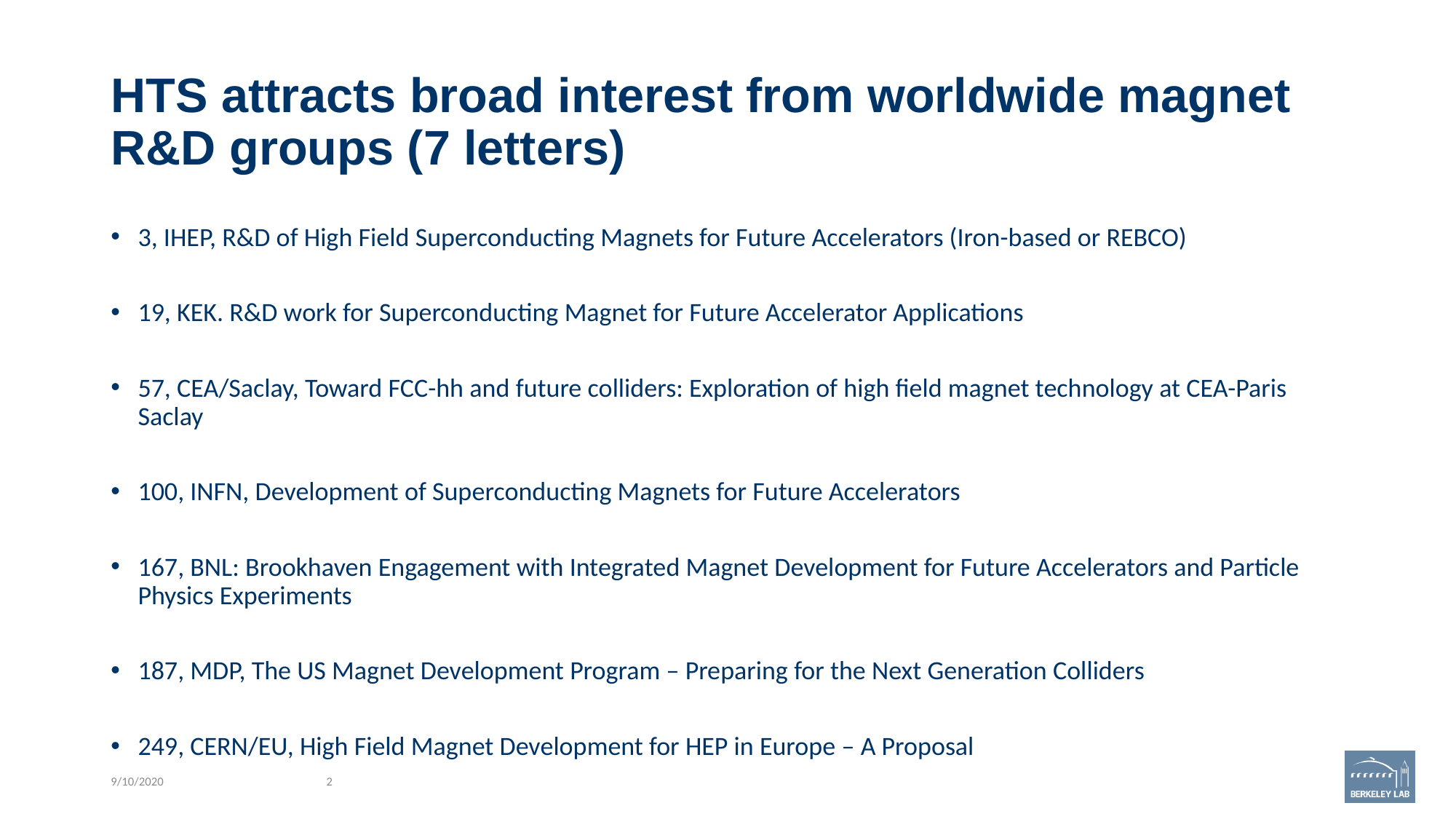

# HTS attracts broad interest from worldwide magnet R&D groups (7 letters)
3, IHEP, R&D of High Field Superconducting Magnets for Future Accelerators (Iron-based or REBCO)

19, KEK. R&D work for Superconducting Magnet for Future Accelerator Applications

57, CEA/Saclay, Toward FCC-hh and future colliders: Exploration of high field magnet technology at CEA-Paris Saclay

100, INFN, Development of Superconducting Magnets for Future Accelerators

167, BNL: Brookhaven Engagement with Integrated Magnet Development for Future Accelerators and Particle Physics Experiments

187, MDP, The US Magnet Development Program – Preparing for the Next Generation Colliders

249, CERN/EU, High Field Magnet Development for HEP in Europe – A Proposal
9/10/2020
2